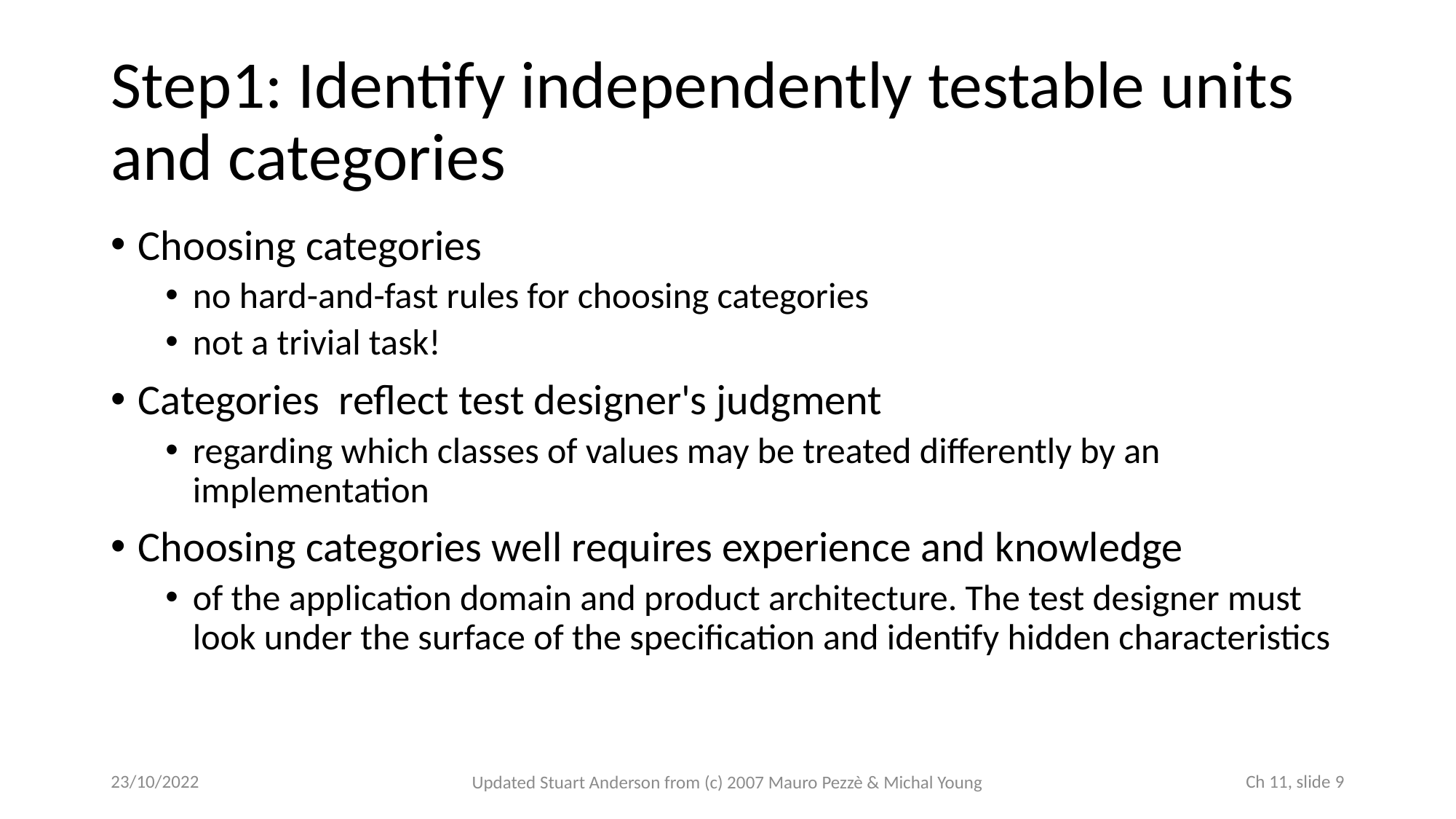

# Step1: Identify independently testable units and categories
Choosing categories
no hard-and-fast rules for choosing categories
not a trivial task!
Categories  reflect test designer's judgment
regarding which classes of values may be treated differently by an implementation
Choosing categories well requires experience and knowledge
of the application domain and product architecture. The test designer must look under the surface of the specification and identify hidden characteristics
23/10/2022
 Ch 11, slide 9
Updated Stuart Anderson from (c) 2007 Mauro Pezzè & Michal Young